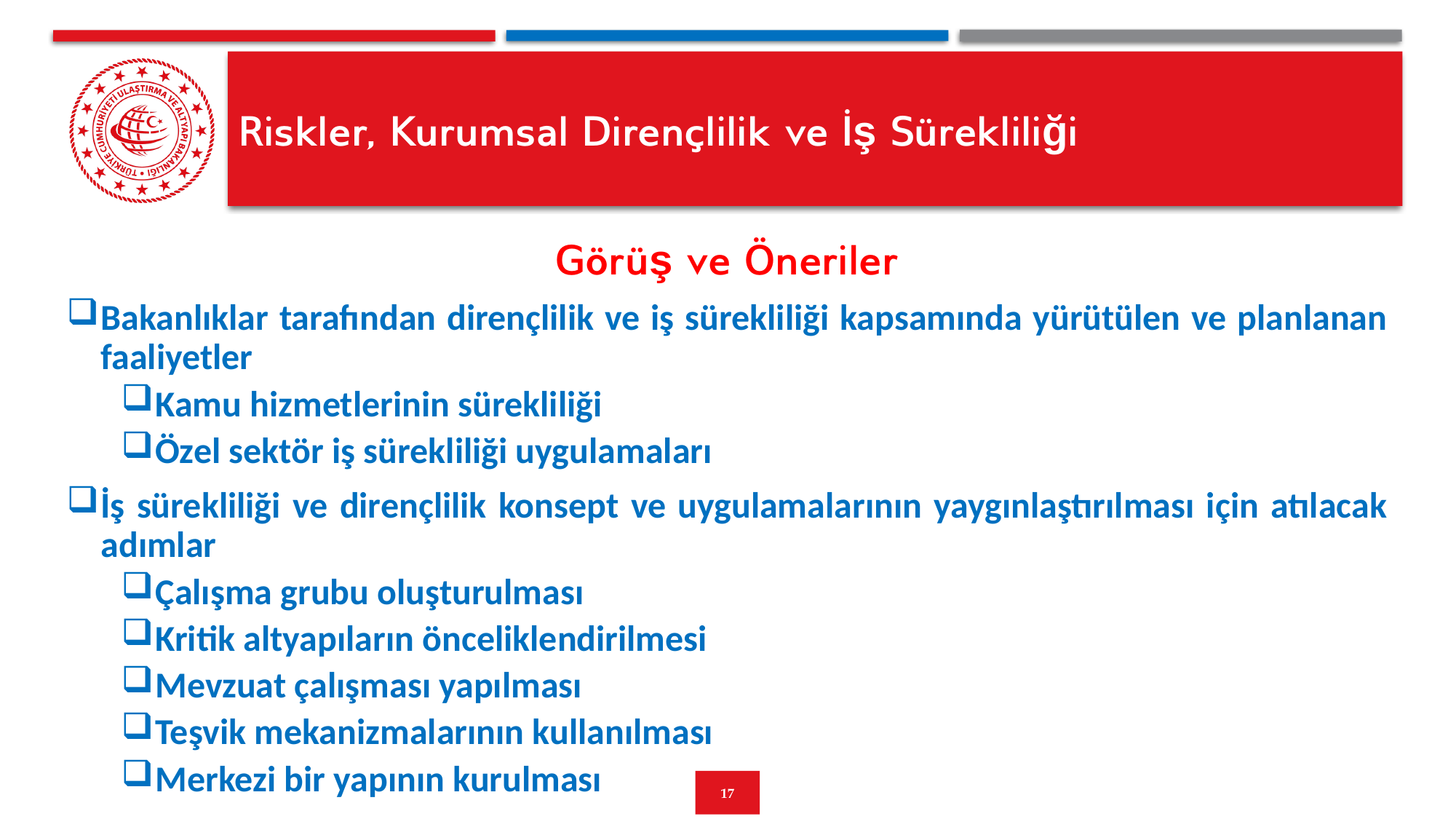

# Riskler, Kurumsal Dirençlilik ve İş Sürekliliği
Görüş ve Öneriler
Bakanlıklar tarafından dirençlilik ve iş sürekliliği kapsamında yürütülen ve planlanan faaliyetler
Kamu hizmetlerinin sürekliliği
Özel sektör iş sürekliliği uygulamaları
İş sürekliliği ve dirençlilik konsept ve uygulamalarının yaygınlaştırılması için atılacak adımlar
Çalışma grubu oluşturulması
Kritik altyapıların önceliklendirilmesi
Mevzuat çalışması yapılması
Teşvik mekanizmalarının kullanılması
Merkezi bir yapının kurulması

17